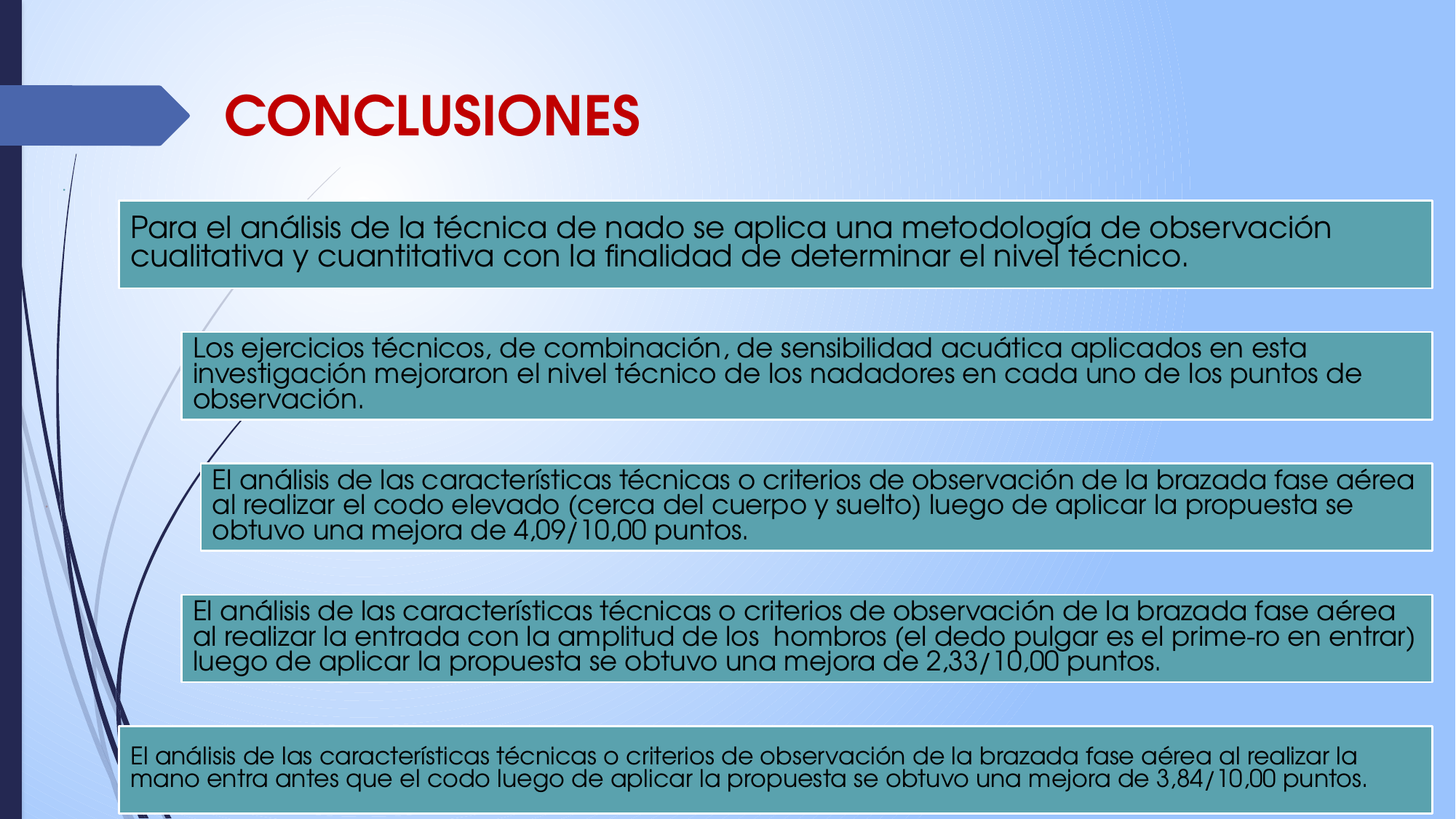

CONCLUSIONES
Los ejercicios técnicos, de combinación, de sensibilidad acuática aplicados en esta investigación mejoraron el nivel técnico de los nadadores en cada uno de los puntos de observación.
El análisis de las características técnicas o criterios de observación de la brazada fase aérea al realizar el codo elevado (cerca del cuerpo y suelto) luego de aplicar la propuesta se obtuvo una mejora de 4,09/10,00 puntos.
Para el análisis de la técnica de nado se aplica una metodología de observación cualitativa y cuantitativa con la finalidad de determinar el nivel técnico.
El análisis de las características técnicas o criterios de observación de la brazada fase aérea al realizar la entrada con la amplitud de los  hombros (el dedo pulgar es el prime-ro en entrar) luego de aplicar la propuesta se obtuvo una mejora de 2,33/10,00 puntos.
El análisis de las características técnicas o criterios de observación de la brazada fase aérea al realizar la  mano entra antes que el codo luego de aplicar la propuesta se obtuvo una mejora de 3,84/10,00 puntos.